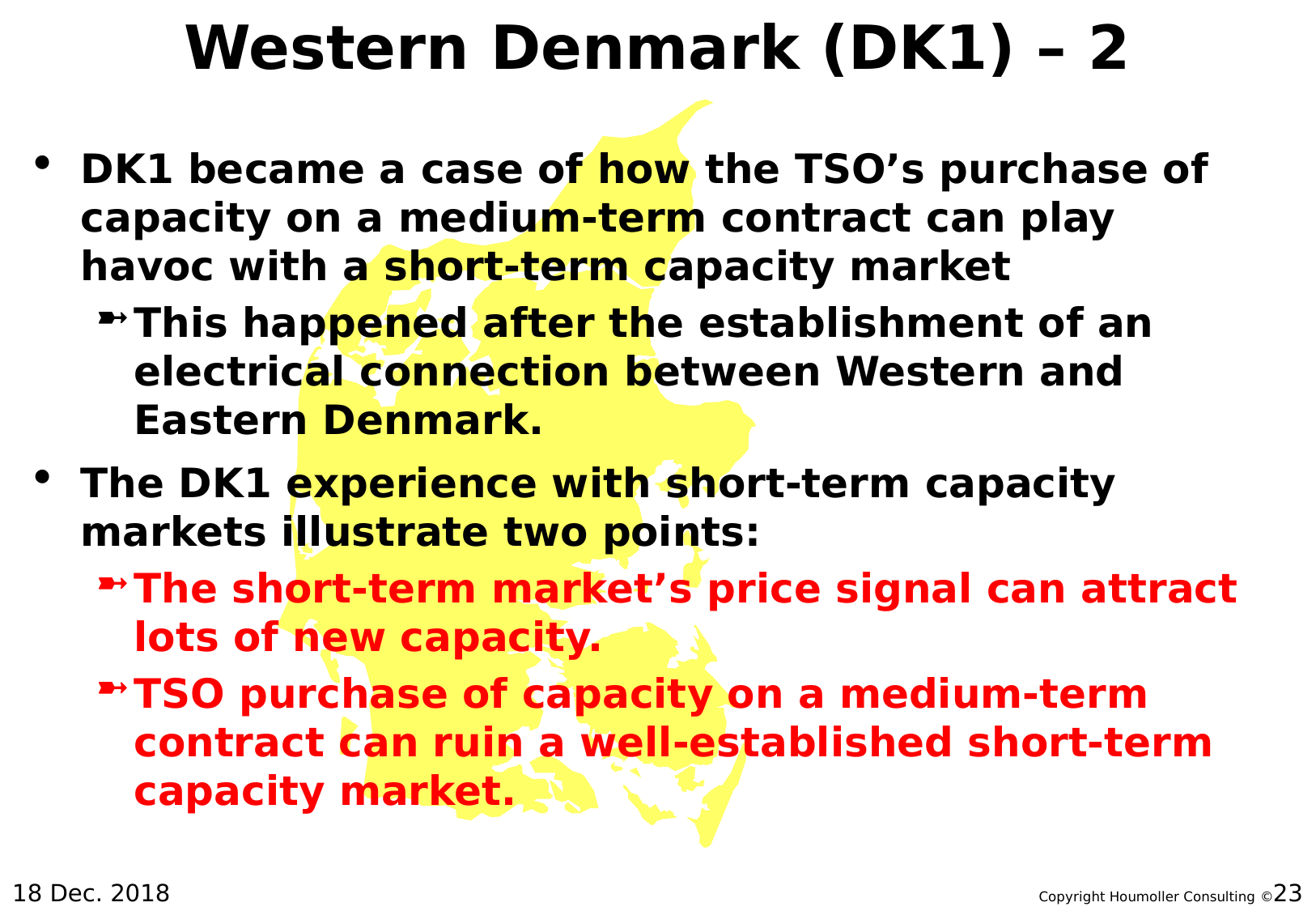

# Western Denmark (DK1) – 2

DK1 became a case of how the TSO’s purchase of capacity on a medium-term contract can play havoc with a short-term capacity market
This happened after the establishment of an electrical connection between Western and Eastern Denmark.
The DK1 experience with short-term capacity markets illustrate two points:
The short-term market’s price signal can attract lots of new capacity.
TSO purchase of capacity on a medium-term contract can ruin a well-established short-term capacity market.
18 Dec. 2018
23